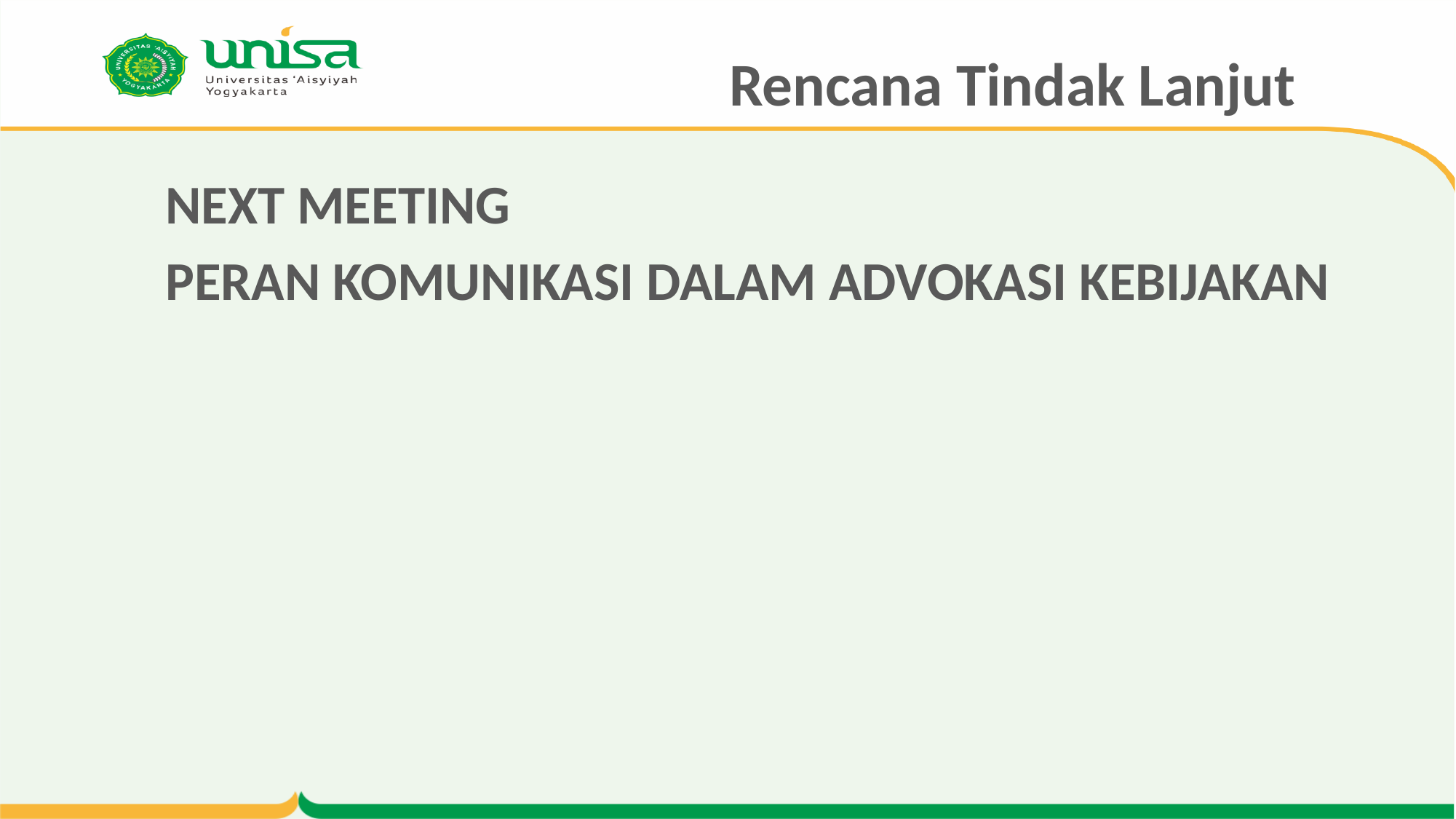

# Rencana Tindak Lanjut
NEXT MEETING
PERAN KOMUNIKASI DALAM ADVOKASI KEBIJAKAN